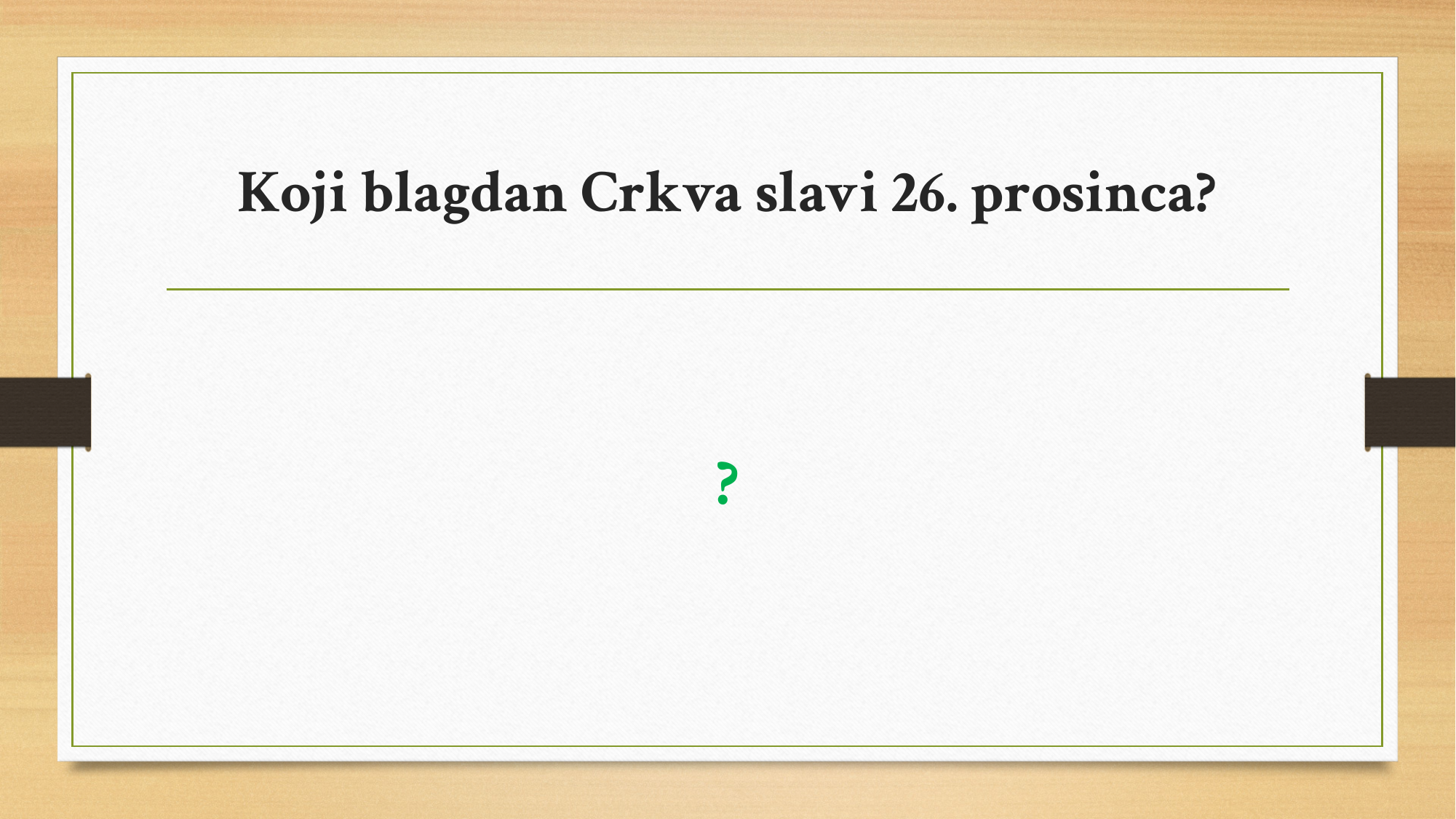

# Koji blagdan Crkva slavi 26. prosinca?

?